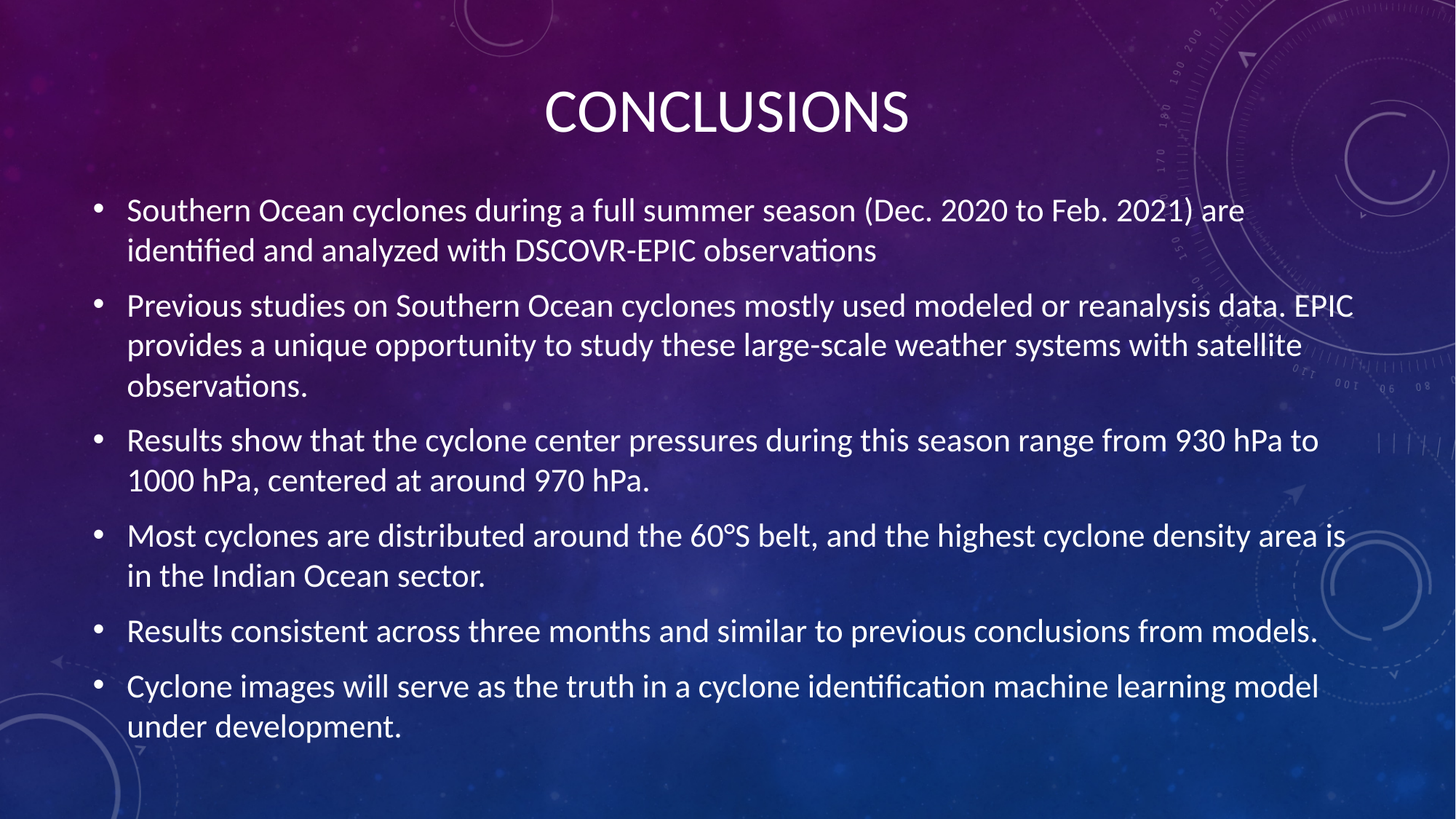

# Conclusions
Southern Ocean cyclones during a full summer season (Dec. 2020 to Feb. 2021) are identified and analyzed with DSCOVR-EPIC observations
Previous studies on Southern Ocean cyclones mostly used modeled or reanalysis data. EPIC provides a unique opportunity to study these large-scale weather systems with satellite observations.
Results show that the cyclone center pressures during this season range from 930 hPa to 1000 hPa, centered at around 970 hPa.
Most cyclones are distributed around the 60°S belt, and the highest cyclone density area is in the Indian Ocean sector.
Results consistent across three months and similar to previous conclusions from models.
Cyclone images will serve as the truth in a cyclone identification machine learning model under development.